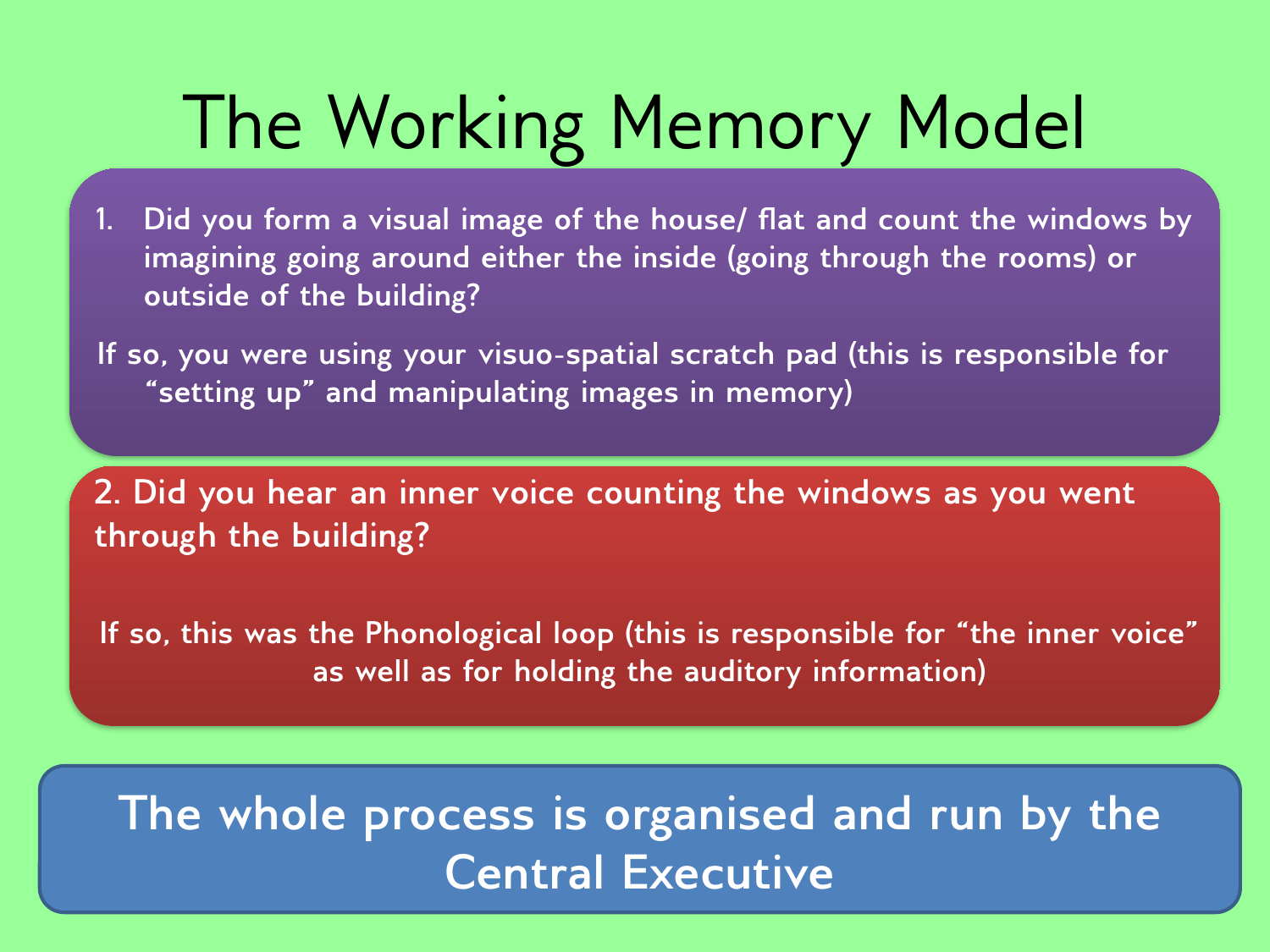

# The Working Memory Model

Did you form a visual image of the house/ flat and count the windows by imagining going around either the inside (going through the rooms) or outside of the building?

If so, you were using your visuo-spatial scratch pad (this is responsible for “setting up” and manipulating images in memory)
2. Did you hear an inner voice counting the windows as you went through the building?

If so, this was the Phonological loop (this is responsible for “the inner voice” as well as for holding the auditory information)
The whole process is organised and run by the Central Executive